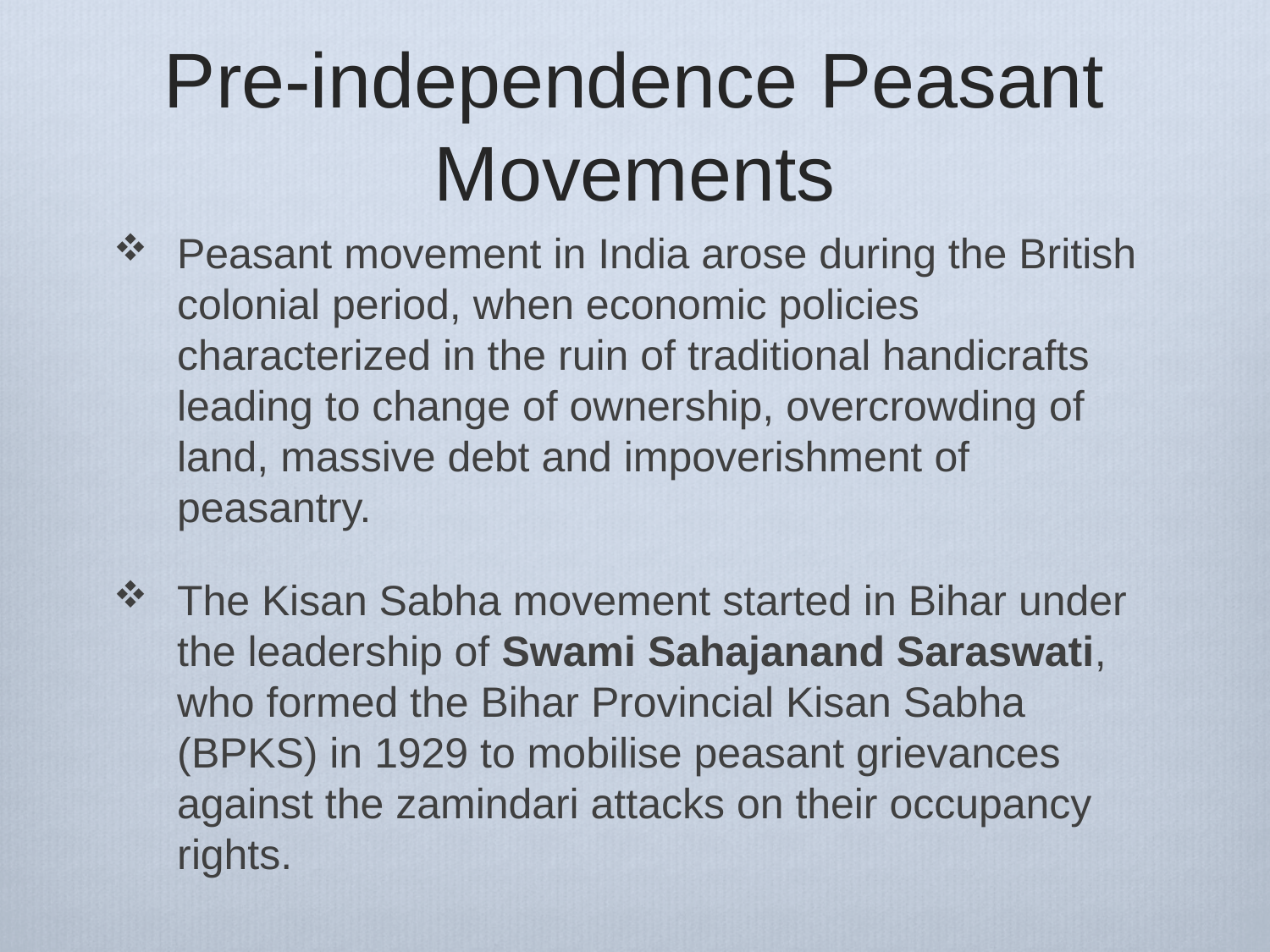

# Pre-independence Peasant Movements
Peasant movement in India arose during the British colonial period, when economic policies characterized in the ruin of traditional handicrafts leading to change of ownership, overcrowding of land, massive debt and impoverishment of peasantry.
The Kisan Sabha movement started in Bihar under the leadership of Swami Sahajanand Saraswati, who formed the Bihar Provincial Kisan Sabha (BPKS) in 1929 to mobilise peasant grievances against the zamindari attacks on their occupancy rights.